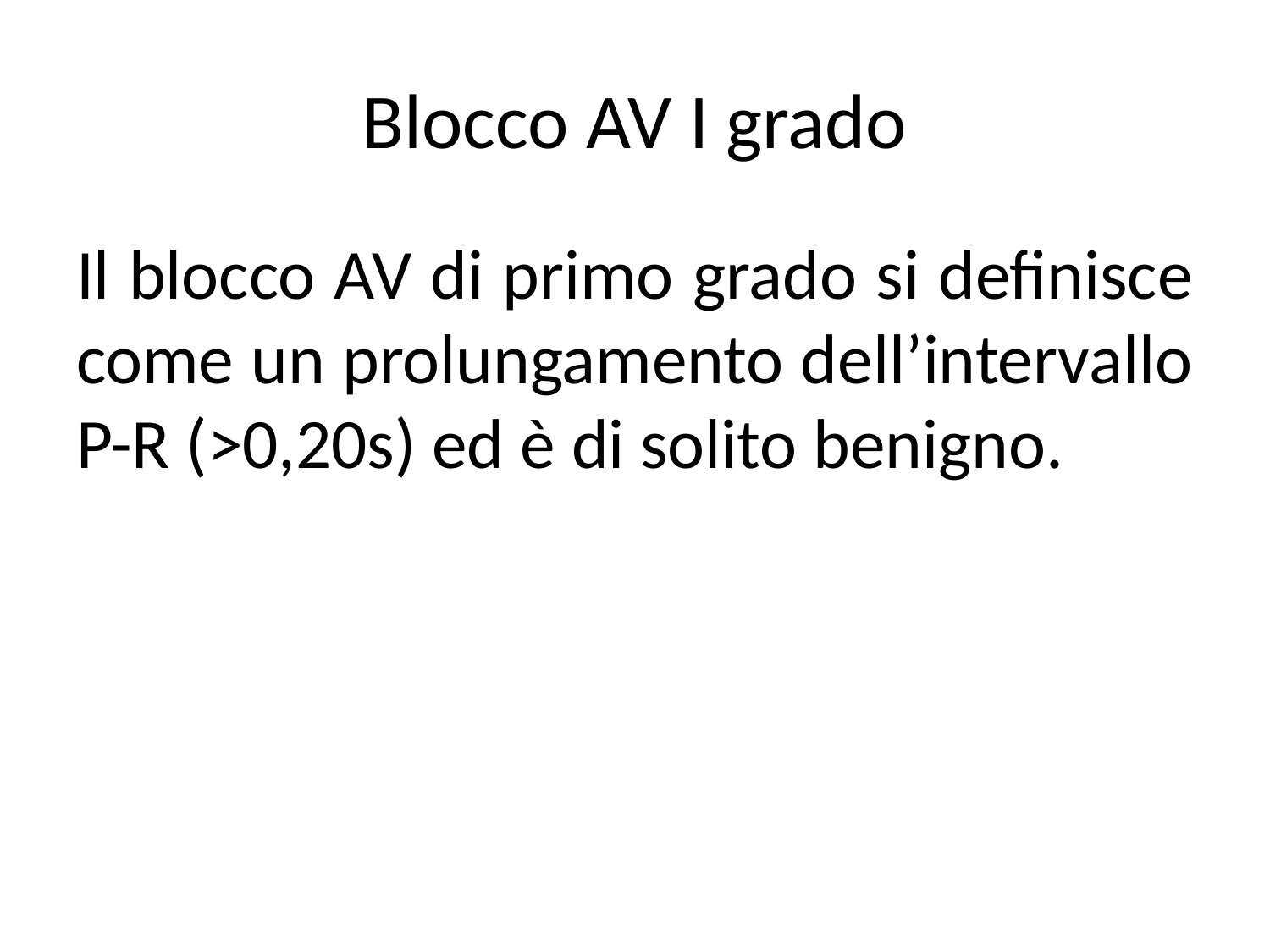

Blocco AV I grado
Il blocco AV di primo grado si definisce come un prolungamento dell’intervallo P-R (>0,20s) ed è di solito benigno.